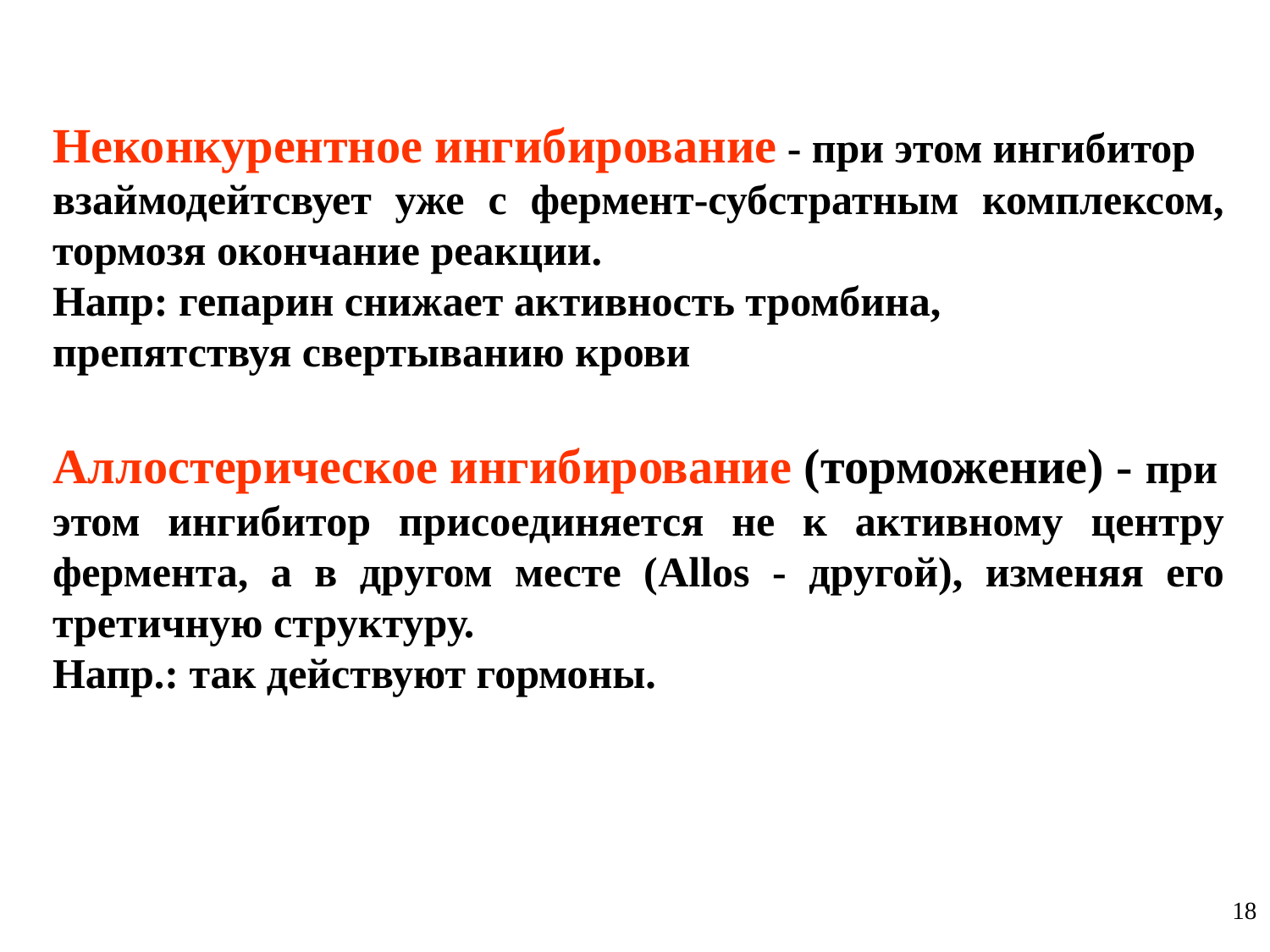

Неконкурентное ингибирование - при этом ингибитор
взаймодейтсвует уже с фермент-субстратным комплексом, тормозя окончание реакции.
Напр: гепарин снижает активность тромбина,
препятствуя свертыванию крови

Аллостерическое ингибирование (торможение) - при
этом ингибитор присоединяется не к активному центру фермента, а в другом месте (Allos - другой), изменяя его третичную структуру.
Напр.: так действуют гормоны.

18